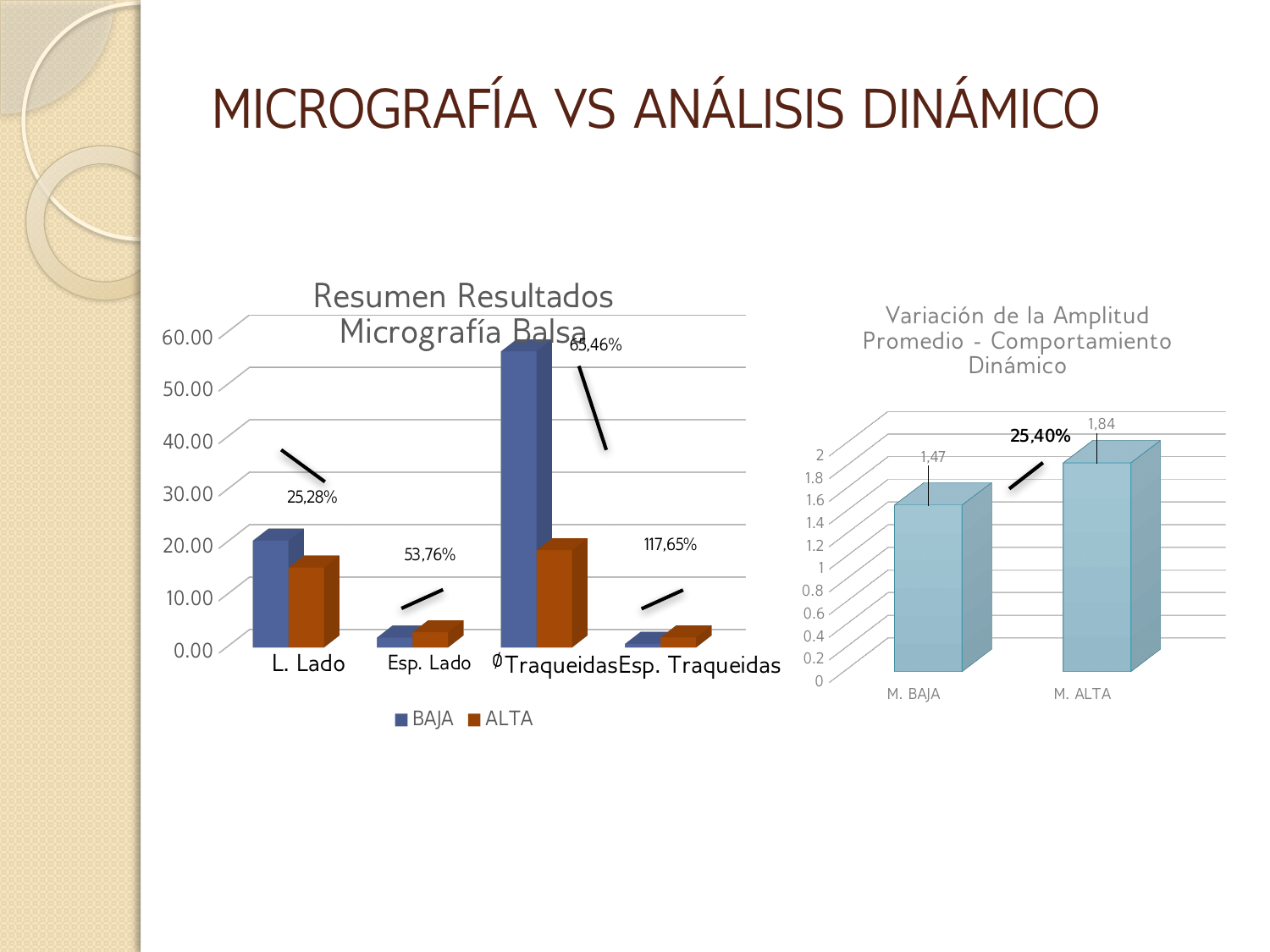

# MICROGRAFÍA VS ANÁLISIS DINÁMICO

[unsupported chart]

[unsupported chart]